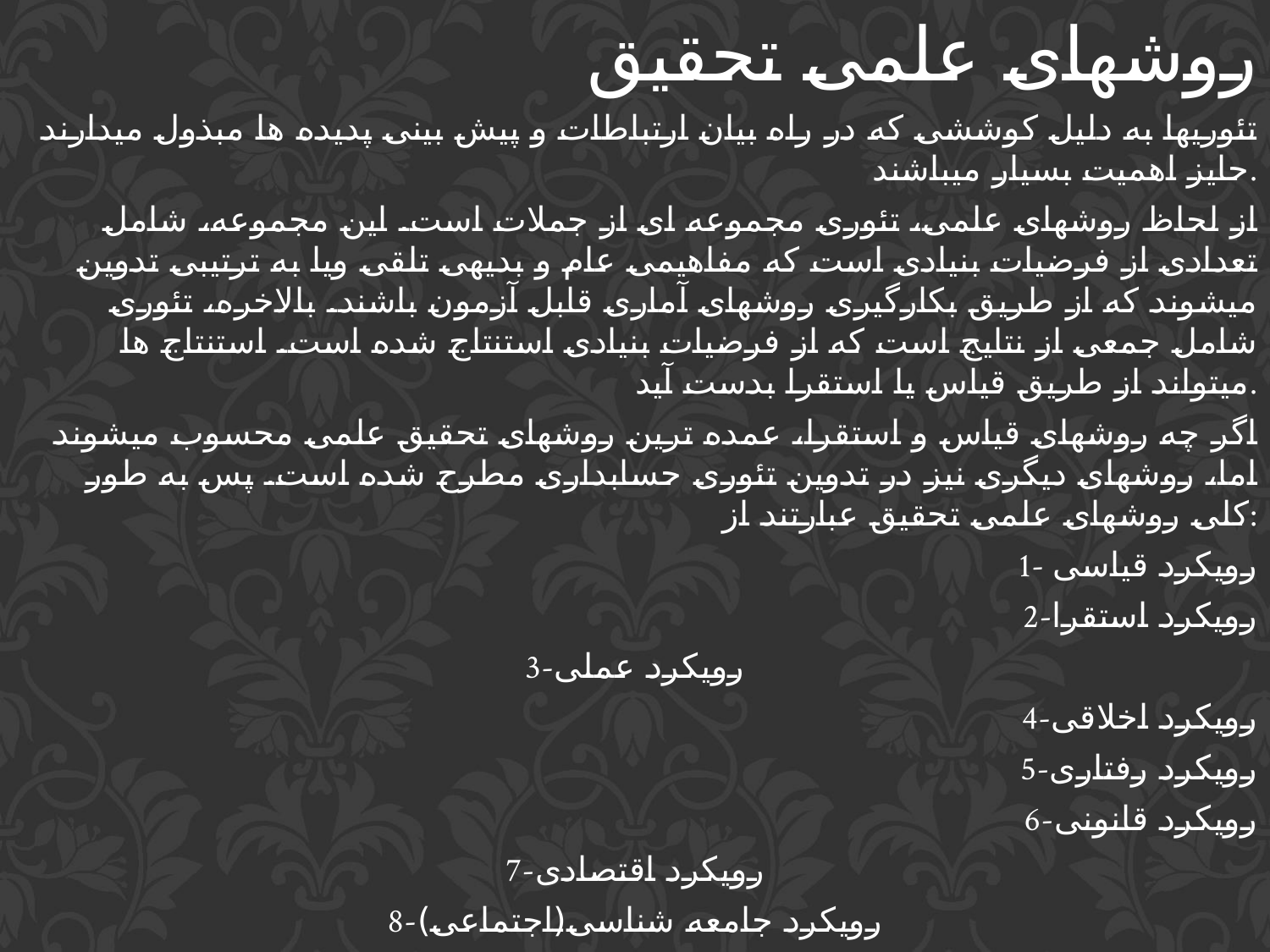

روشهای علمی تحقیق
تئوریها به دلیل کوششی که در راه بیان ارتباطات و پیش بینی پدیده ها مبذول میدارند حایز اهمیت بسیار میباشند.
از لحاظ روشهای علمی، تئوری مجموعه ای از جملات است. این مجموعه، شامل تعدادی از فرضیات بنیادی است که مفاهیمی عام و بدیهی تلقی ویا به ترتیبی تدوین میشوند که از طریق بکارگیری روشهای آماری قابل آزمون باشند. بالاخره، تئوری شامل جمعی از نتایج است که از فرضیات بنیادی استنتاج شده است. استنتاج ها میتواند از طریق قیاس یا استقرا بدست آید.
اگر چه روشهای قیاس و استقرا، عمده ترین روشهای تحقیق علمی محسوب میشوند اما، روشهای دیگری نیز در تدوین تئوری حسابداری مطرح شده است. پس به طور کلی روشهای علمی تحقیق عبارتند از:
1- رویکرد قیاسی
2-رویکرد استقرا
3-رویکرد عملی
4-رویکرد اخلاقی
5-رویکرد رفتاری
6-رویکرد قانونی
7-رویکرد اقتصادی
8-رویکرد جامعه شناسی(اجتماعی)